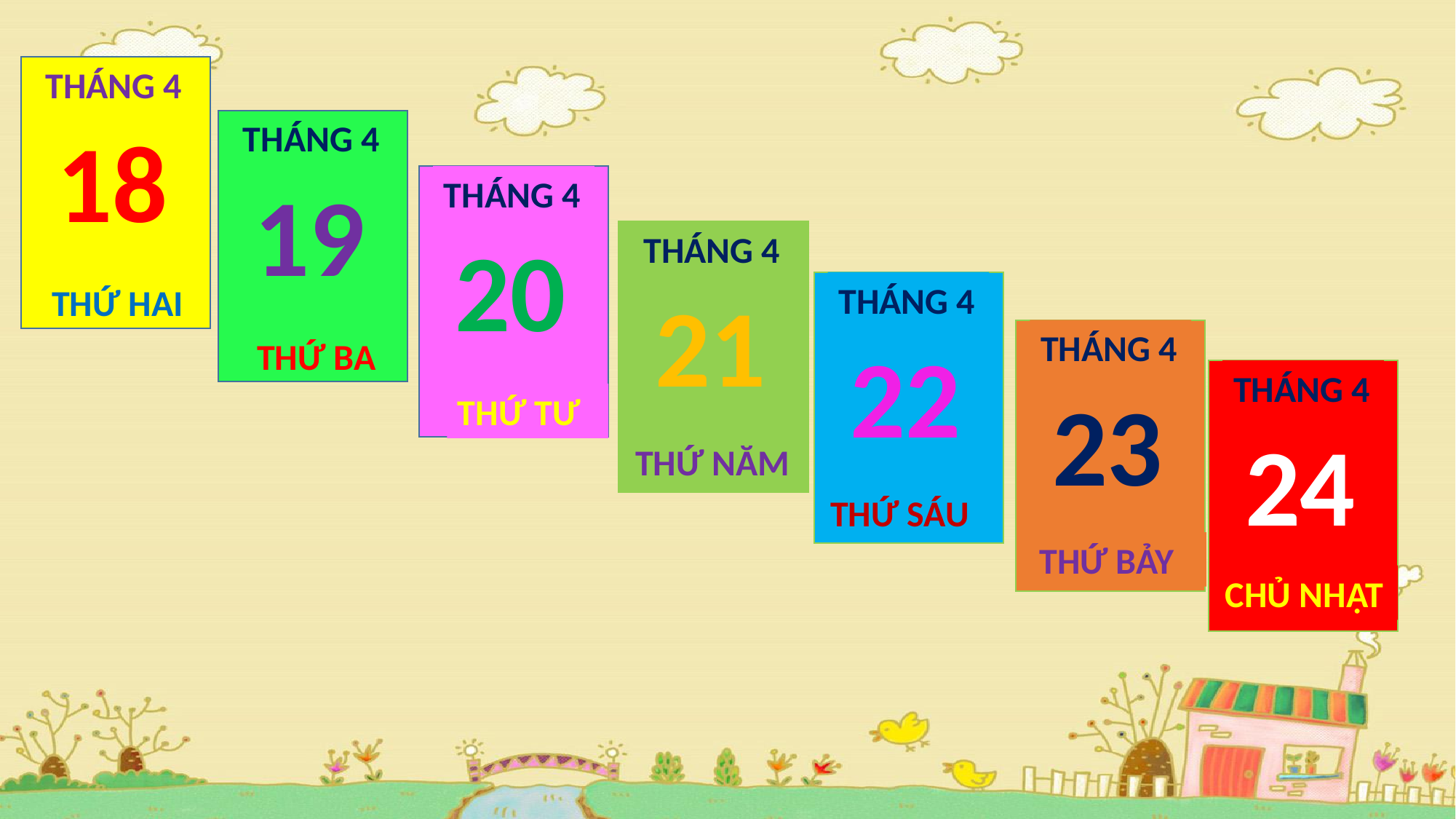

THÁNG 4
18
THỨ HAI

THÁNG 4
19
THỨ BA

THÁNG 4
20
THỨ TƯ

THÁNG 4
21
THỨ NĂM

THÁNG 4
22
THỨ SÁU

THÁNG 4
23
THỨ BẢY

THÁNG 4
24
CHỦ NHẬT